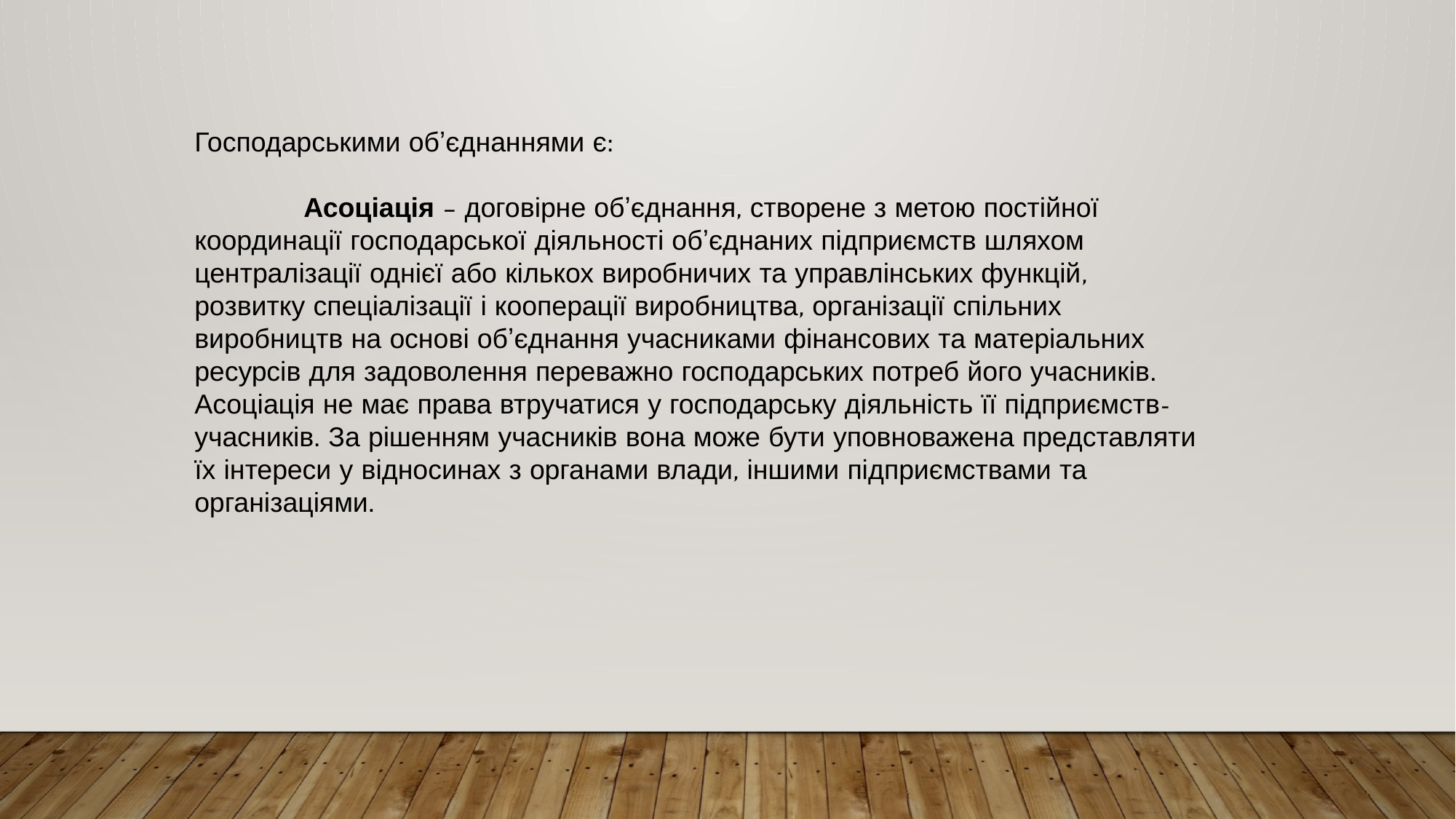

Господарськими обʼєднаннями є:

	Асоціація – договірне обʼєднання, створене з метою постійної координації господарської діяльності обʼєднаних підприємств шляхом централізації однієї або кількох виробничих та управлінських функцій, розвитку спеціалізації і кооперації виробництва, організації спільних виробництв на основі обʼєднання учасниками фінансових та матеріальних ресурсів для задоволення переважно господарських потреб його учасників. Асоціація не має права втручатися у господарську діяльність її підприємств-учасників. За рішенням учасників вона може бути уповноважена представляти їх інтереси у відносинах з органами влади, іншими підприємствами та організаціями.